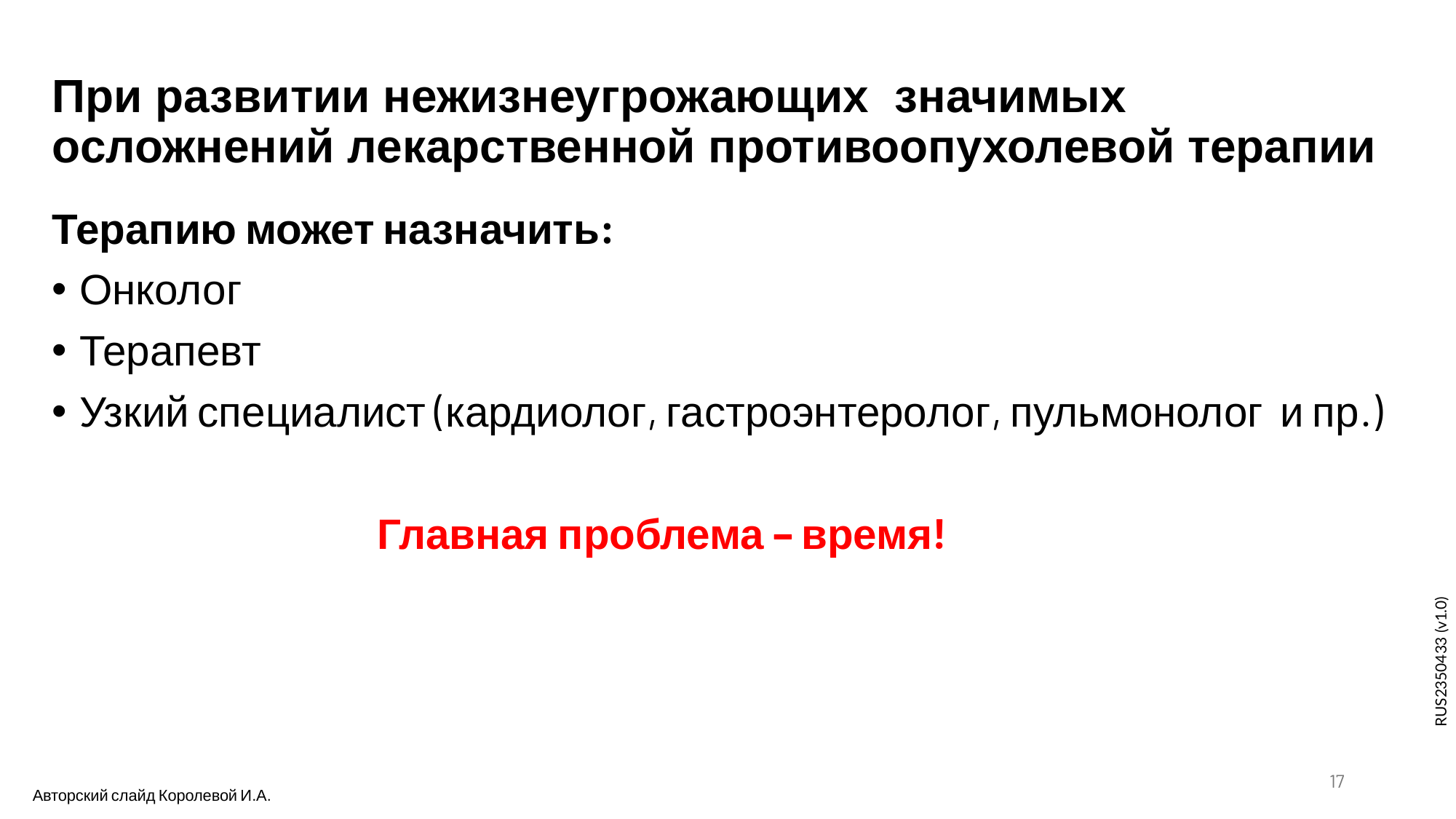

# При развитии нежизнеугрожающих  значимых осложнений лекарственной противоопухолевой терапии
Терапию может назначить:
Онколог
Терапевт
Узкий специалист (кардиолог, гастроэнтеролог, пульмонолог  и пр.)

                                      Главная проблема – время!
17
Авторский слайд Королевой И.А.